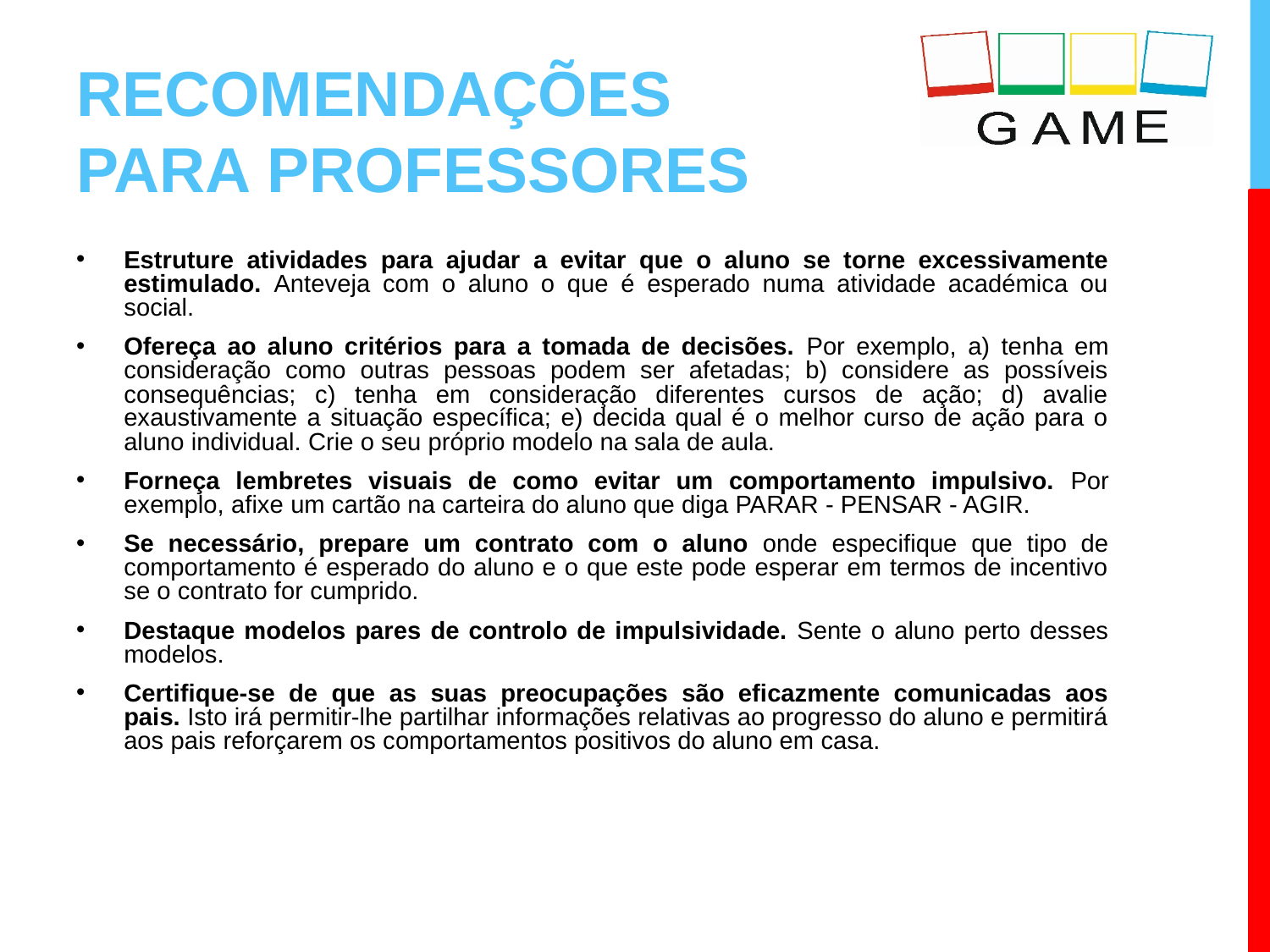

# RECOMENDAÇÕES PARA PROFESSORES
Estruture atividades para ajudar a evitar que o aluno se torne excessivamente estimulado. Anteveja com o aluno o que é esperado numa atividade académica ou social.
Ofereça ao aluno critérios para a tomada de decisões. Por exemplo, a) tenha em consideração como outras pessoas podem ser afetadas; b) considere as possíveis consequências; c) tenha em consideração diferentes cursos de ação; d) avalie exaustivamente a situação específica; e) decida qual é o melhor curso de ação para o aluno individual. Crie o seu próprio modelo na sala de aula.
Forneça lembretes visuais de como evitar um comportamento impulsivo. Por exemplo, afixe um cartão na carteira do aluno que diga PARAR - PENSAR - AGIR.
Se necessário, prepare um contrato com o aluno onde especifique que tipo de comportamento é esperado do aluno e o que este pode esperar em termos de incentivo se o contrato for cumprido.
Destaque modelos pares de controlo de impulsividade. Sente o aluno perto desses modelos.
Certifique-se de que as suas preocupações são eficazmente comunicadas aos pais. Isto irá permitir-lhe partilhar informações relativas ao progresso do aluno e permitirá aos pais reforçarem os comportamentos positivos do aluno em casa.